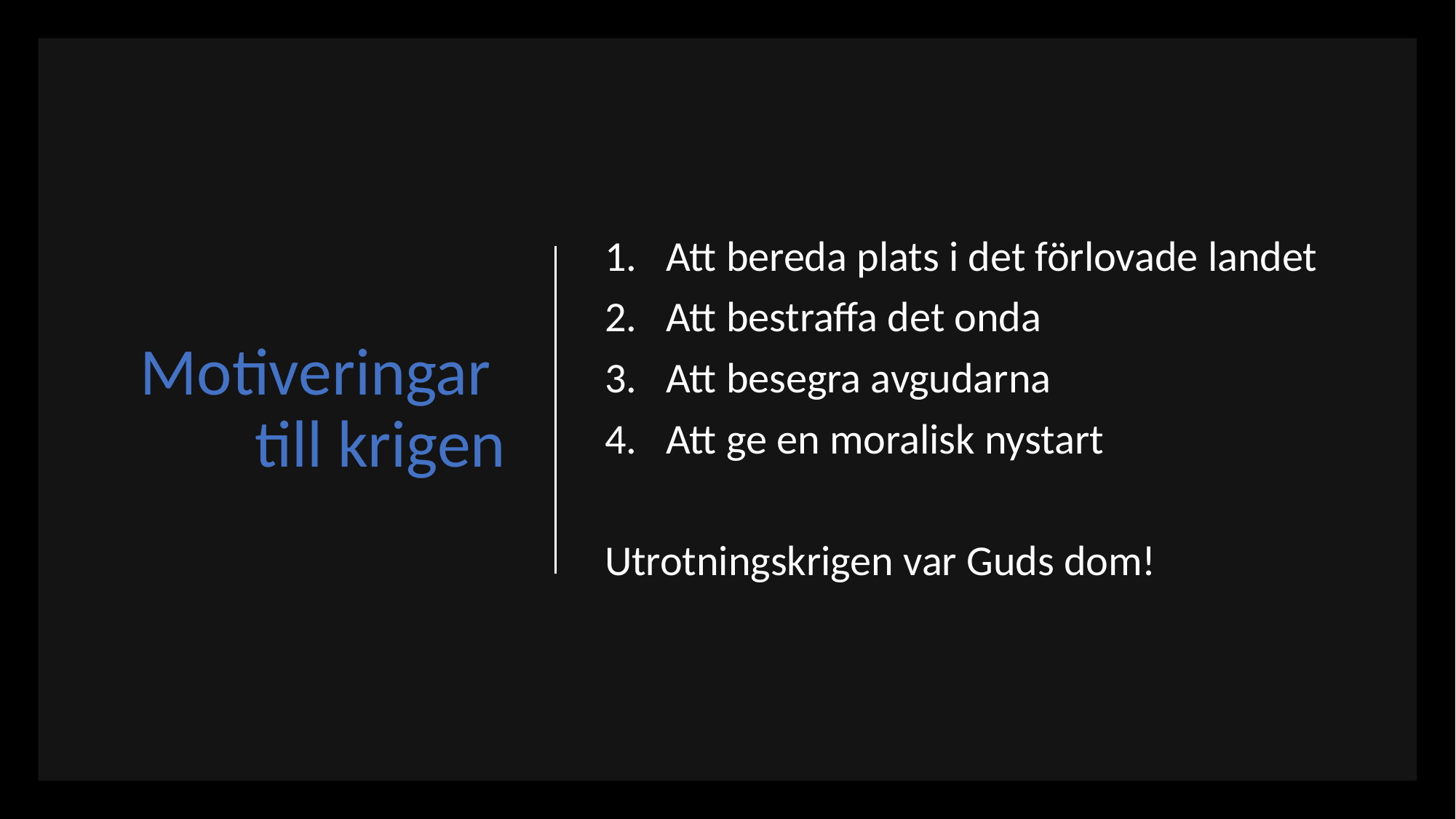

# Motiveringar  till krigen
Att bereda plats i det förlovade landet
Att bestraffa det onda
Att besegra avgudarna
Att ge en moralisk nystart

Utrotningskrigen var Guds dom!